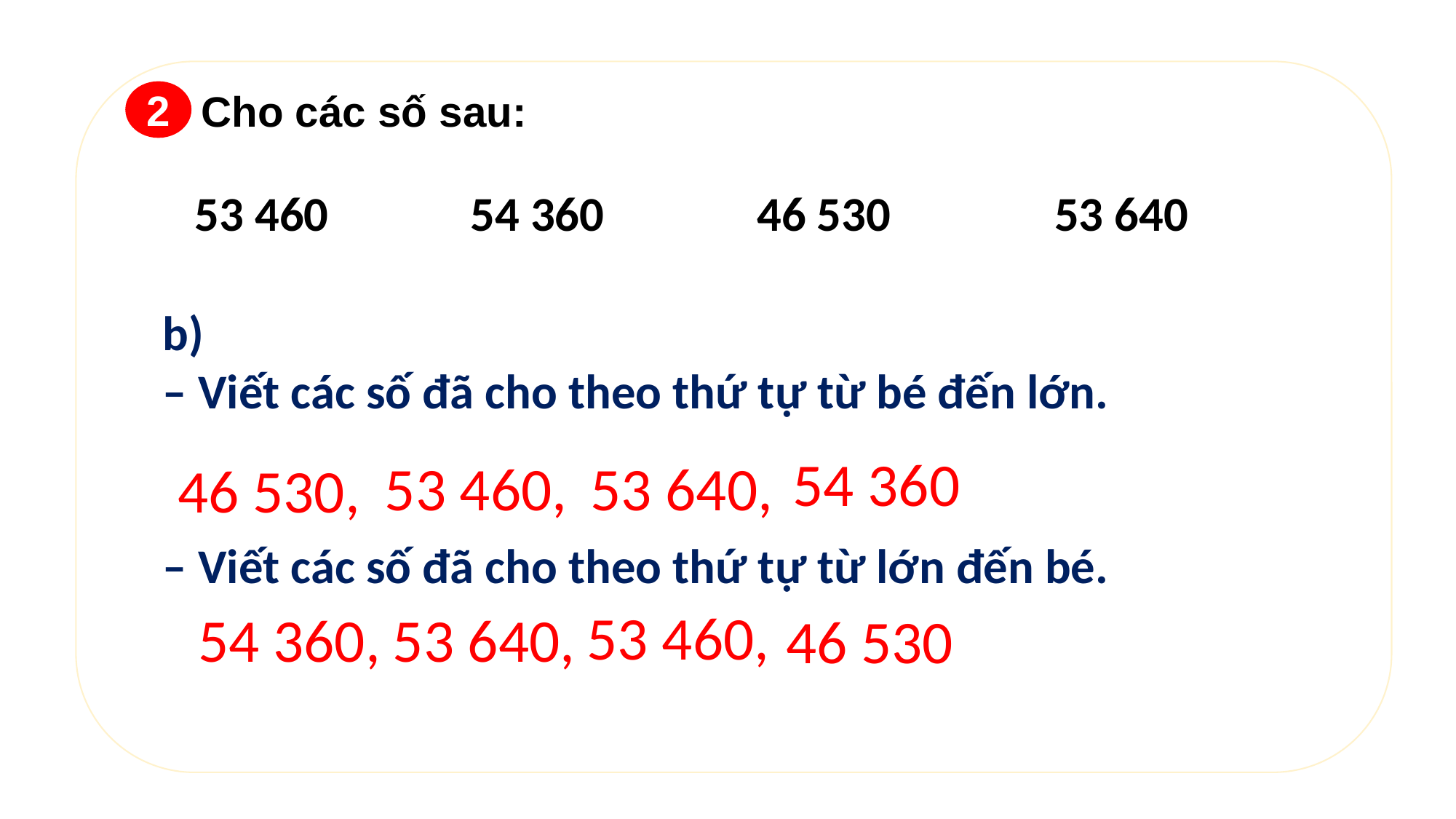

Cho các số sau:
2
53 460             54 360              46 530               53 640

b)
– Viết các số đã cho theo thứ tự từ bé đến lớn.

– Viết các số đã cho theo thứ tự từ lớn đến bé.
54 360
53 460,
53 640,
46 530,
53 460,
54 360,
53 640,
46 530